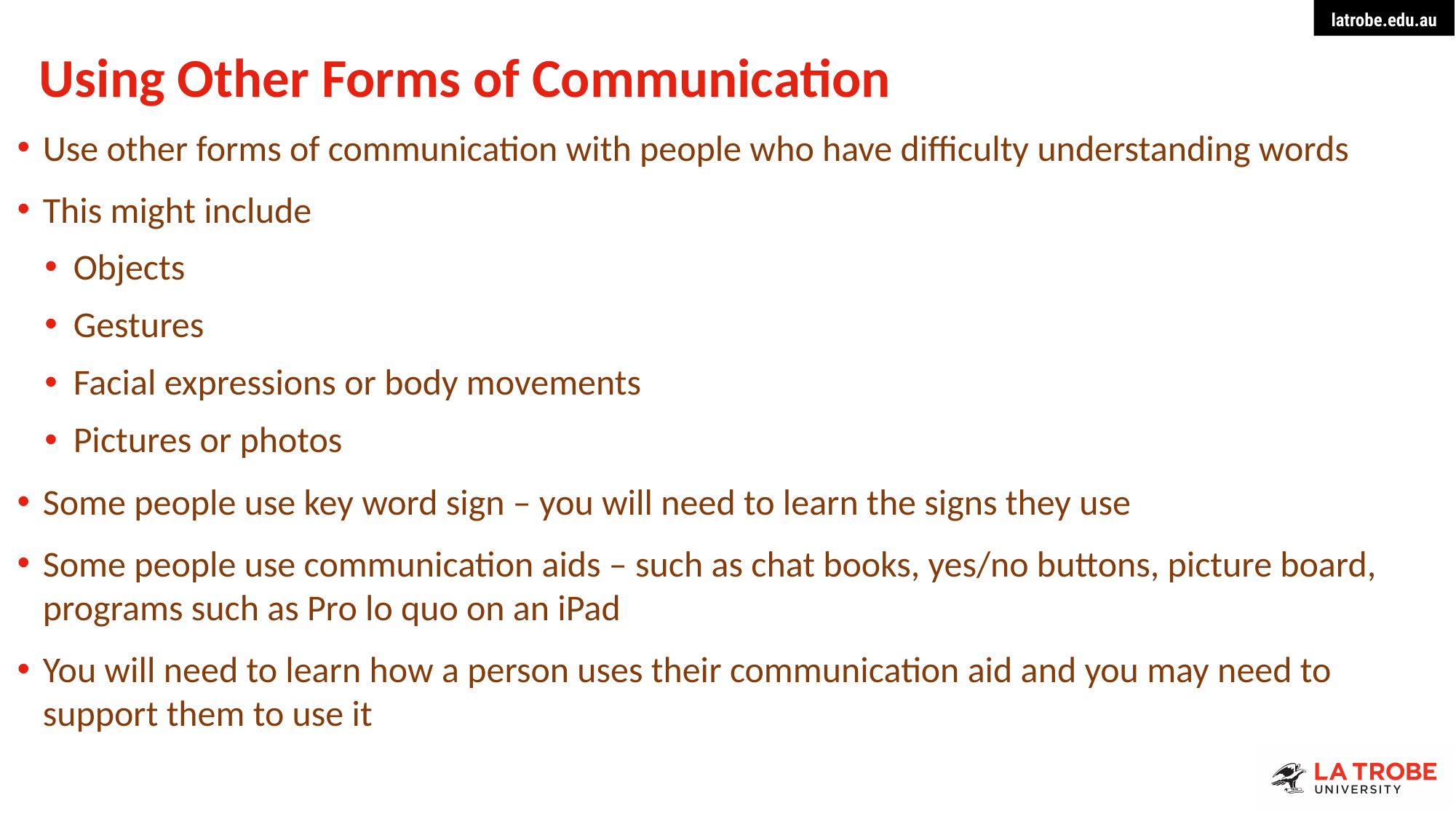

# Using Other Forms of Communication
Use other forms of communication with people who have difficulty understanding words
This might include
Objects
Gestures
Facial expressions or body movements
Pictures or photos
Some people use key word sign – you will need to learn the signs they use
Some people use communication aids – such as chat books, yes/no buttons, picture board, programs such as Pro lo quo on an iPad
You will need to learn how a person uses their communication aid and you may need to support them to use it